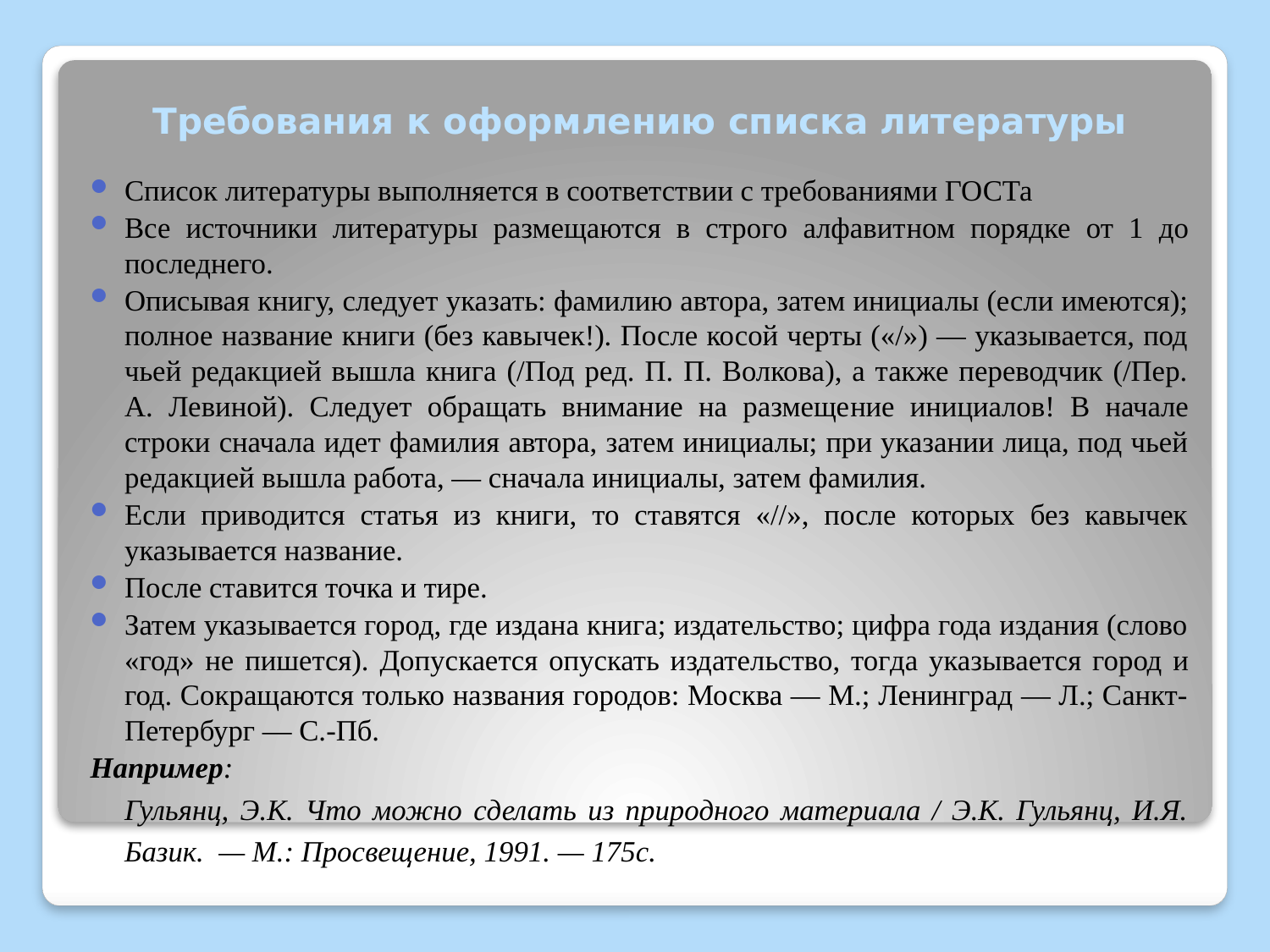

Требования к оформлению списка литературы

Список литерату­ры выполняется в соответствии с требованиями ГОСТа
Все источники литературы размещаются в строго алфавит­ном порядке от 1 до последнего.
Описывая книгу, следует указать: фамилию автора, затем инициалы (если имеются); полное название книги (без кавычек!). После косой черты («/») — указывается, под чьей редакцией вышла книга (/Под ред. П. П. Волкова), а также переводчик (/Пер. А. Левиной). Следует обращать внимание на размеще­ние инициалов! В начале строки сначала идет фамилия автора, затем инициалы; при указании лица, под чьей редакцией выш­ла работа, — сначала инициалы, затем фамилия.
Если приводится статья из книги, то ставятся «//», после которых без кавычек указывается название.
После ставится точка и тире.
Затем указывается город, где издана книга; издательство; цифра года издания (слово «год» не пишется). Допускается опускать издательство, тог­да указывается город и год. Сокращаются только названия городов: Москва — М.; Ленинград — Л.; Санкт-Петер­бург — С.-Пб.
Например:
Гульянц, Э.К. Что можно сделать из природного материала / Э.К. Гульянц, И.Я. Базик.  — М.: Просвещение, 1991. — 175с.